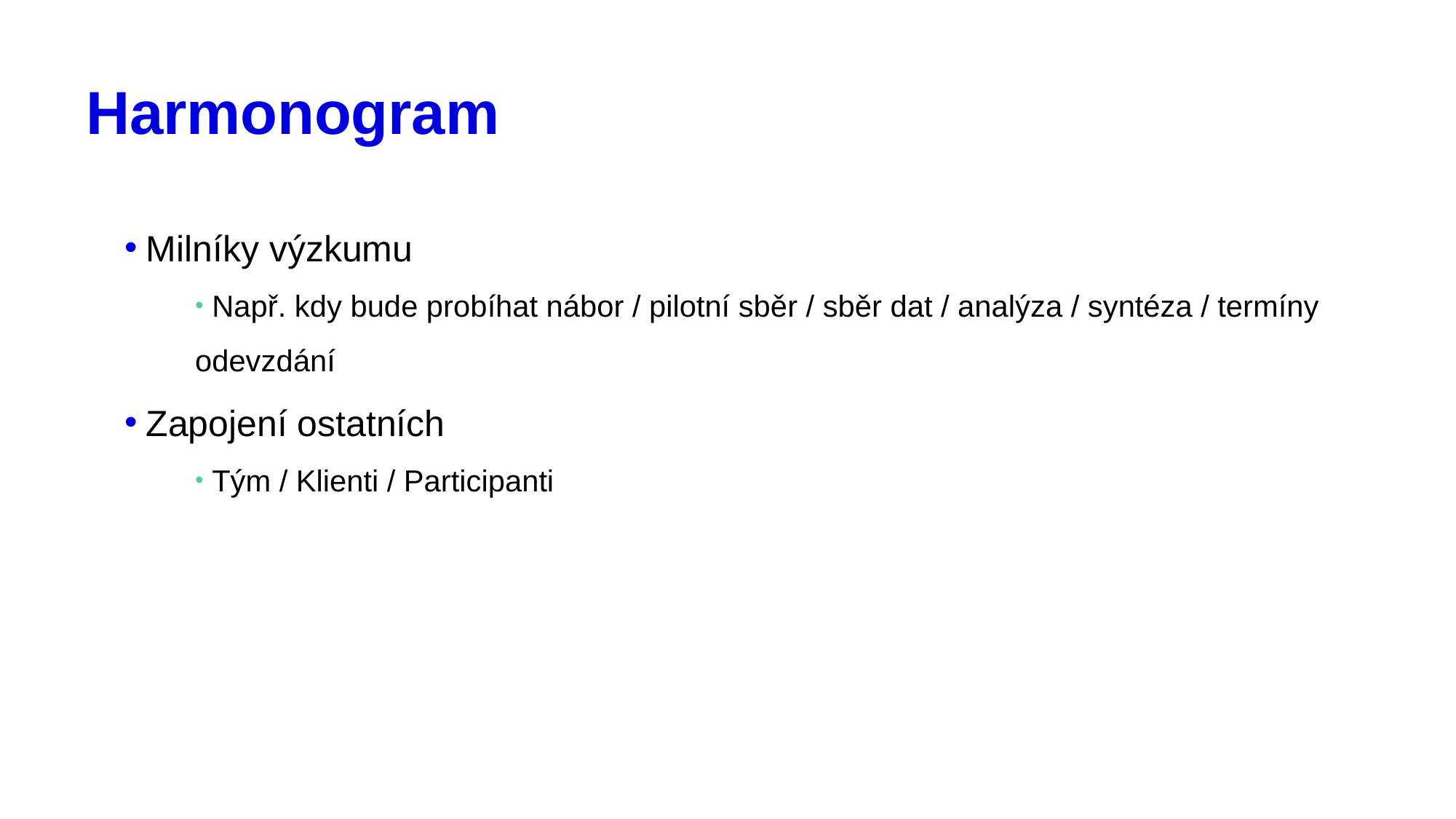

# Harmonogram
Milníky výzkumu
 Např. kdy bude probíhat nábor / pilotní sběr / sběr dat / analýza / syntéza / termíny odevzdání
Zapojení ostatních
 Tým / Klienti / Participanti